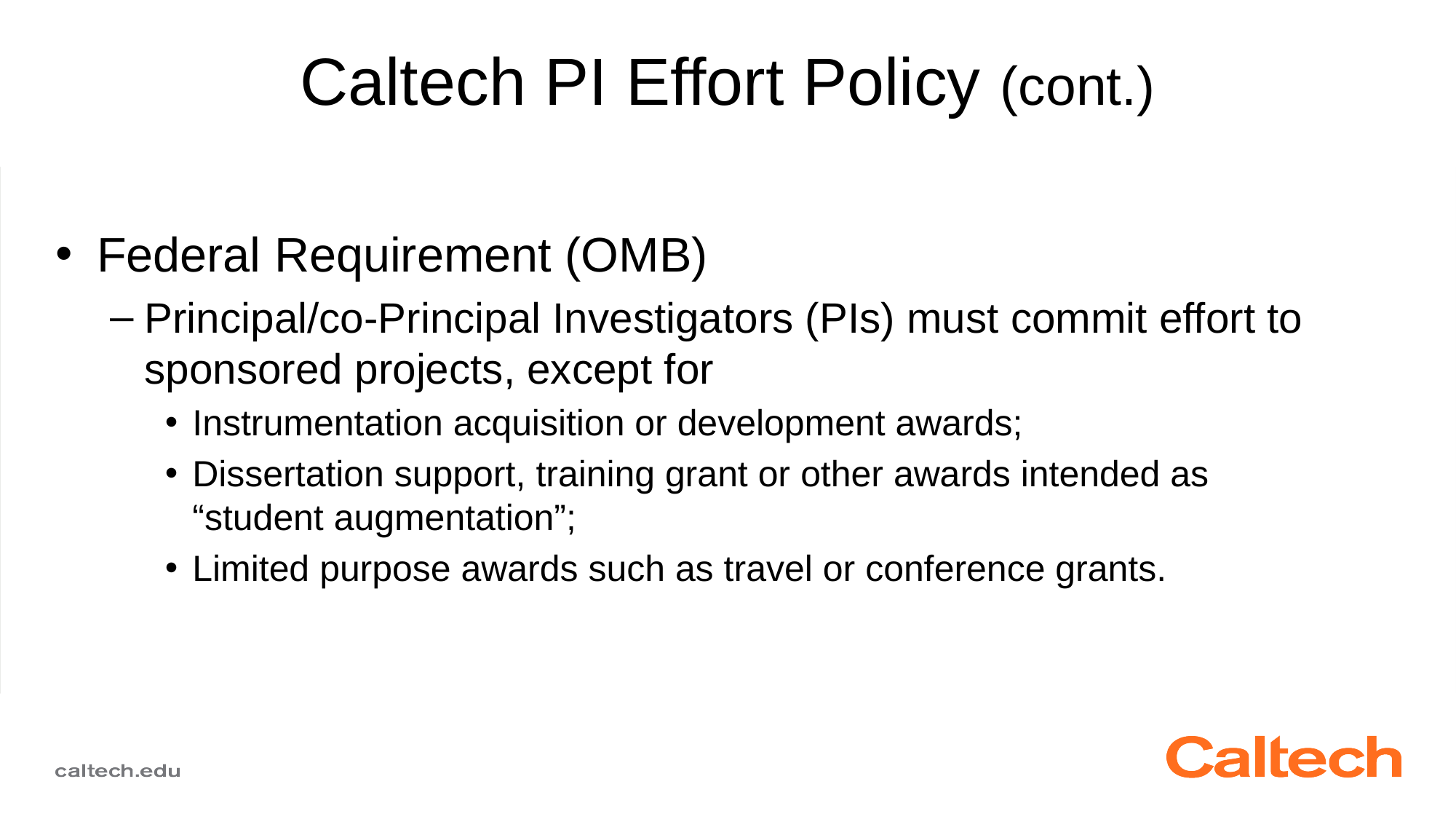

# Caltech PI Effort Policy (cont.)
Federal Requirement (OMB)
Principal/co-Principal Investigators (PIs) must commit effort to sponsored projects, except for
Instrumentation acquisition or development awards;
Dissertation support, training grant or other awards intended as “student augmentation”;
Limited purpose awards such as travel or conference grants.